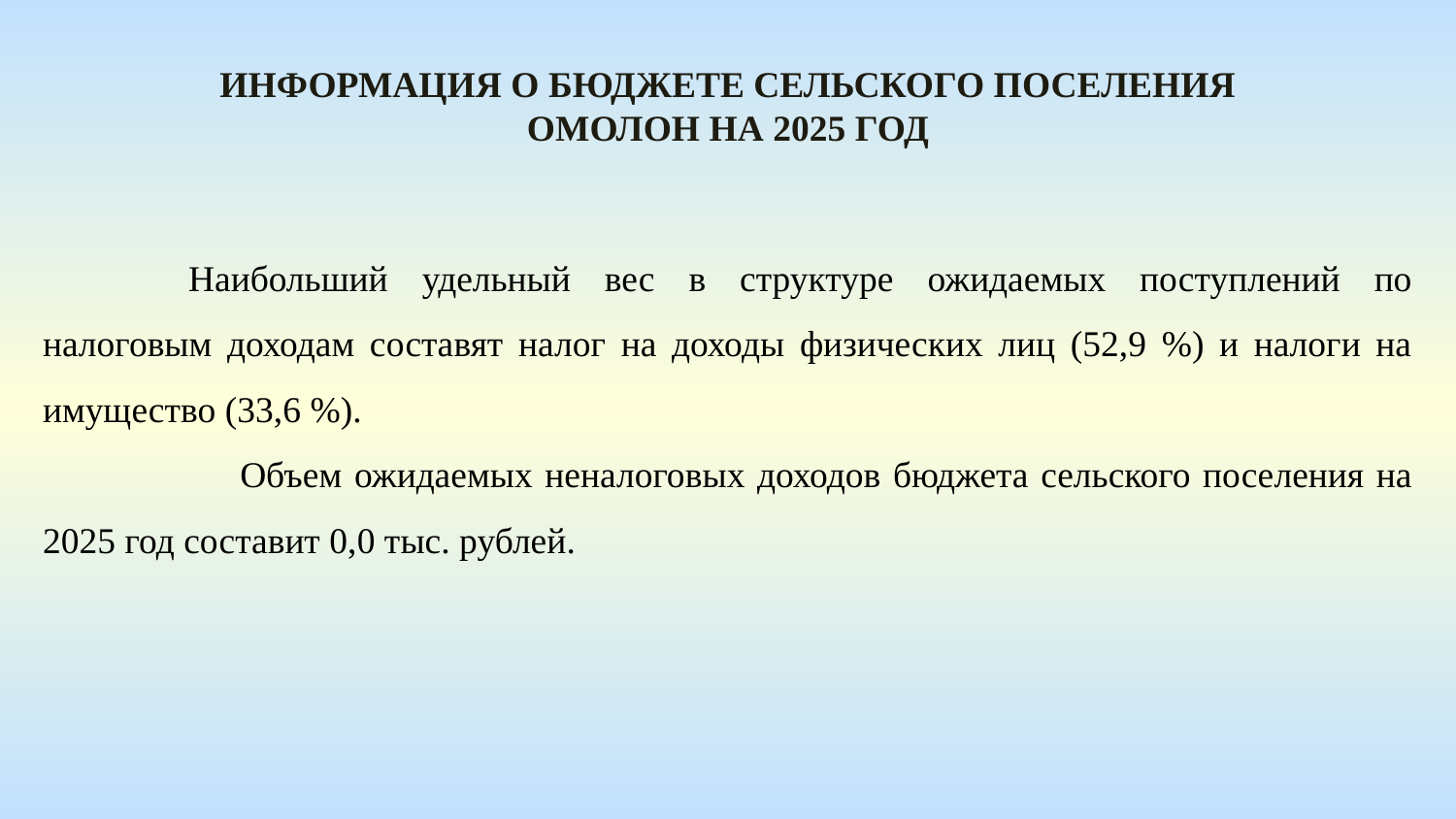

Информация о бюджете сельского поселения
омолон На 2025 год
	Наибольший удельный вес в структуре ожидаемых поступлений по налоговым доходам составят налог на доходы физических лиц (52,9 %) и налоги на имущество (33,6 %).
                Объем ожидаемых неналоговых доходов бюджета сельского поселения на 2025 год составит 0,0 тыс. рублей.